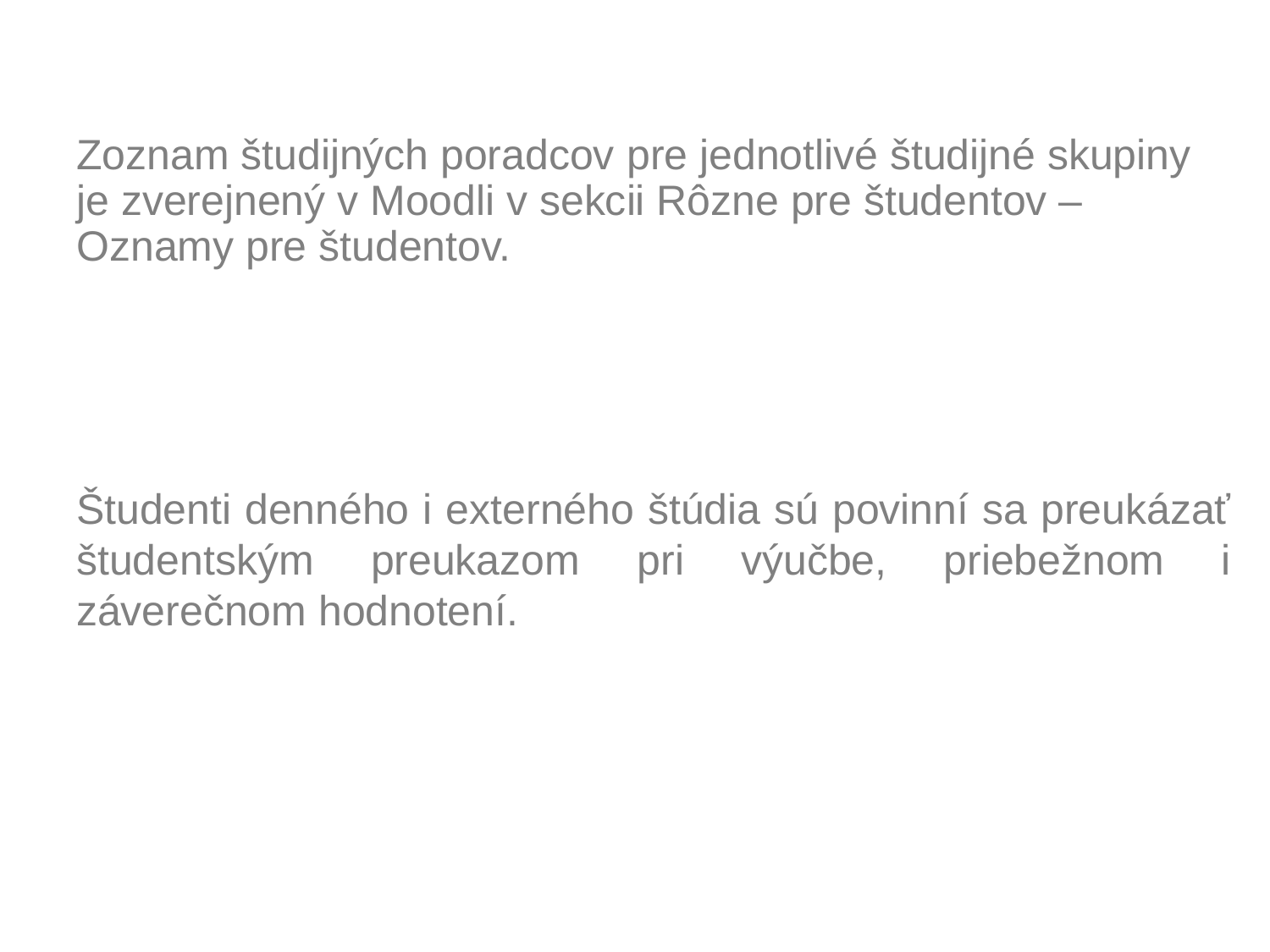

# Zoznam študijných poradcov pre jednotlivé študijné skupiny je zverejnený v Moodli v sekcii Rôzne pre študentov –  Oznamy pre študentov.
Študenti denného i externého štúdia sú povinní sa preukázať študentským preukazom pri výučbe, priebežnom i záverečnom hodnotení.